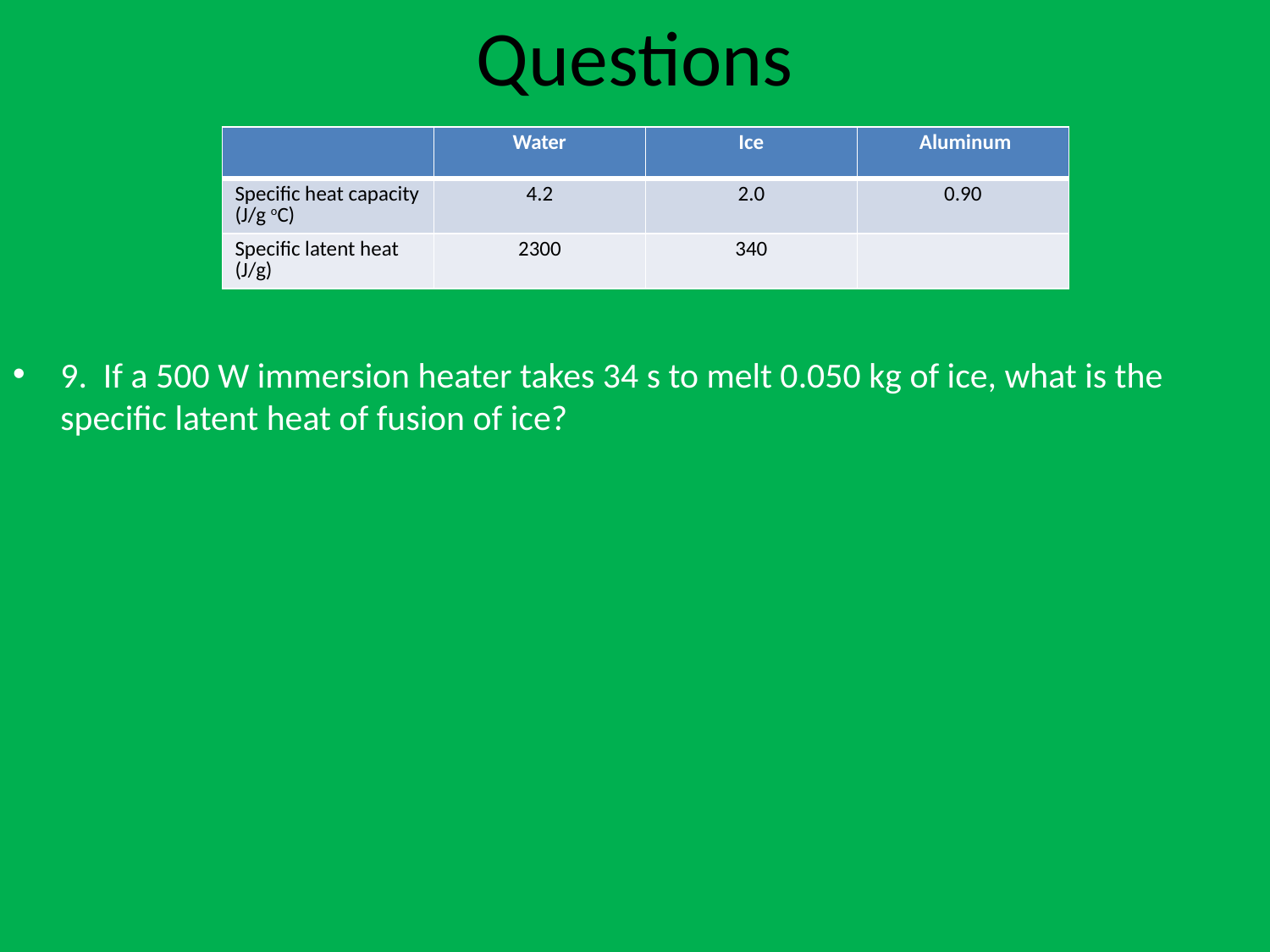

9.  If a 500 W immersion heater takes 34 s to melt 0.050 kg of ice, what is the specific latent heat of fusion of ice?
# Questions
|  | Water | Ice | Aluminum |
| --- | --- | --- | --- |
| Specific heat capacity (J/g oC) | 4.2 | 2.0 | 0.90 |
| Specific latent heat (J/g) | 2300 | 340 |  |